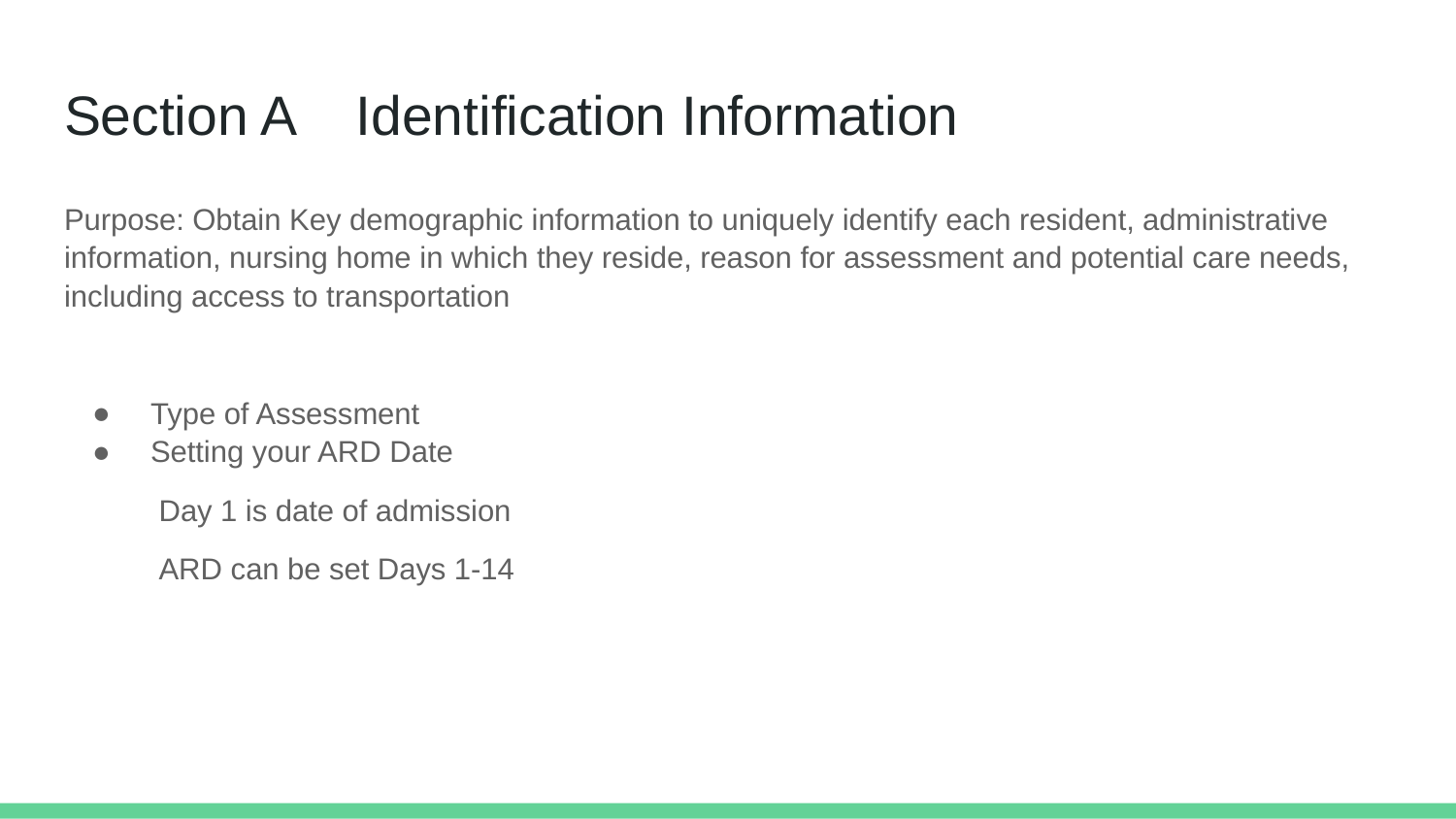

# Section A    Identification Information
Purpose: Obtain Key demographic information to uniquely identify each resident, administrative information, nursing home in which they reside, reason for assessment and potential care needs, including access to transportation

Type of Assessment
Setting your ARD Date
 Day 1 is date of admission
 ARD can be set Days 1-14